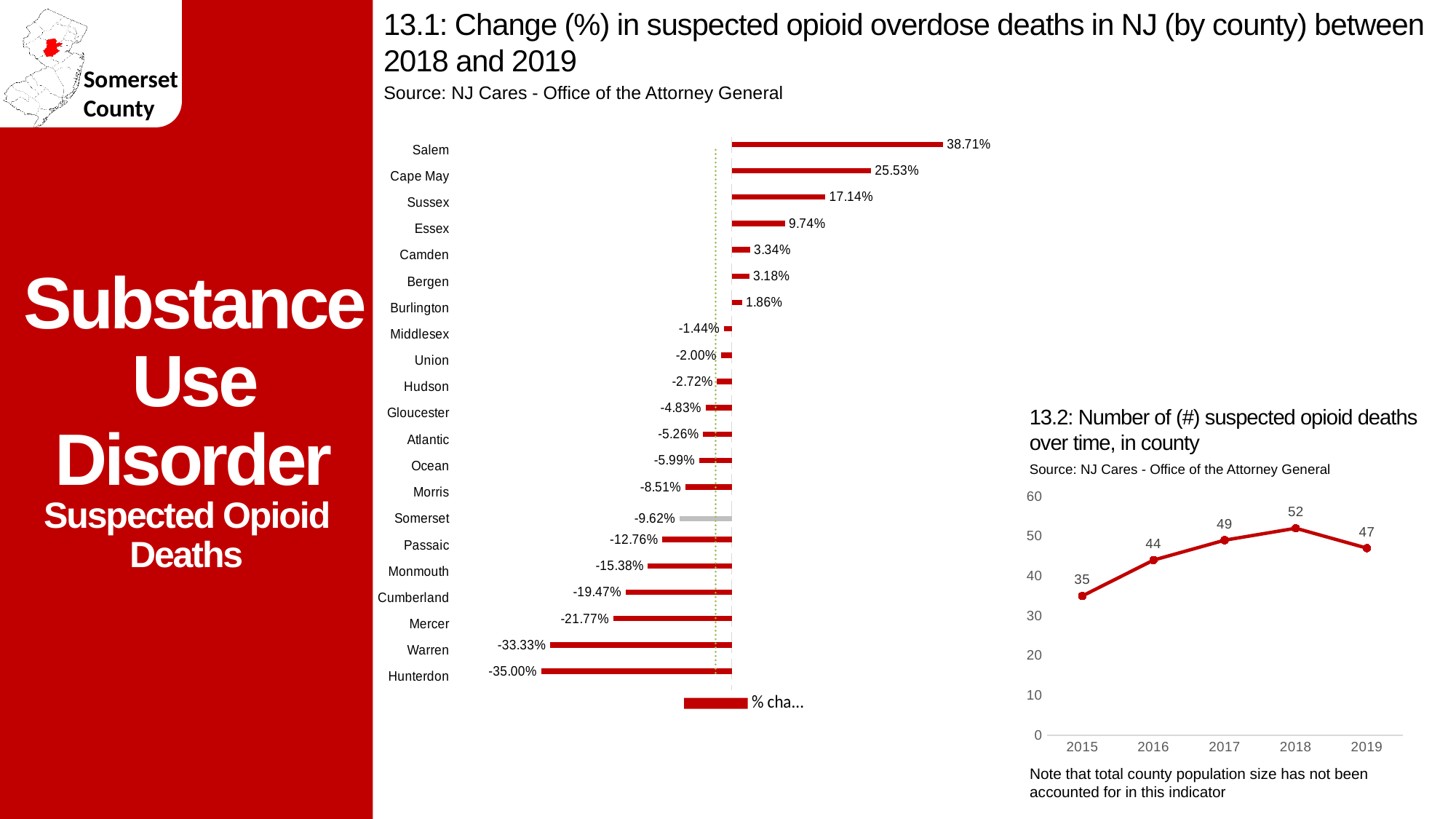

13.1: Change (%) in suspected opioid overdose deaths in NJ (by county) between 2018 and 2019
Source: NJ Cares - Office of the Attorney General
Substance Use Disorder

### Chart

| Category | % change | County | NJ -3% change |
|---|---|---|---|
| Salem | 0.3870967741935484 | None | -0.03 |
| Cape May | 0.2553191489361702 | None | -0.03 |
| Sussex | 0.17142857142857143 | None | -0.03 |
| Essex | 0.09743589743589744 | None | -0.03 |
| Camden | 0.03343465045592705 | None | -0.03 |
| Bergen | 0.03184713375796178 | None | -0.03 |
| Burlington | 0.018633540372670808 | None | -0.03 |
| Middlesex | -0.014354066985645933 | None | -0.03 |
| Union | -0.02 | None | -0.03 |
| Hudson | -0.02717391304347826 | None | -0.03 |
| Gloucester | -0.04827586206896552 | None | -0.03 |
| Atlantic | -0.05263157894736842 | None | -0.03 |
| Ocean | -0.059907834101382486 | None | -0.03 |
| Morris | -0.0851063829787234 | None | -0.03 |
| Somerset | None | -0.09615384615384616 | -0.03 |
| Passaic | -0.12755102040816327 | None | -0.03 |
| Monmouth | -0.15384615384615385 | None | -0.03 |
| Cumberland | -0.19469026548672566 | None | -0.03 |
| Mercer | -0.21768707482993196 | None | -0.03 |
| Warren | -0.3333333333333333 | None | -0.03 |
| Hunterdon | -0.35 | None | -0.03 |
13.2: Number of (#) suspected opioid deaths over time, in county
Source: NJ Cares - Office of the Attorney General

### Chart

| Category | # deaths |
|---|---|
| 2015 | 35.0 |
| 2016 | 44.0 |
| 2017 | 49.0 |
| 2018 | 52.0 |
| 2019 | 47.0 |
Suspected Opioid Deaths
Note that total county population size has not been accounted for in this indicator